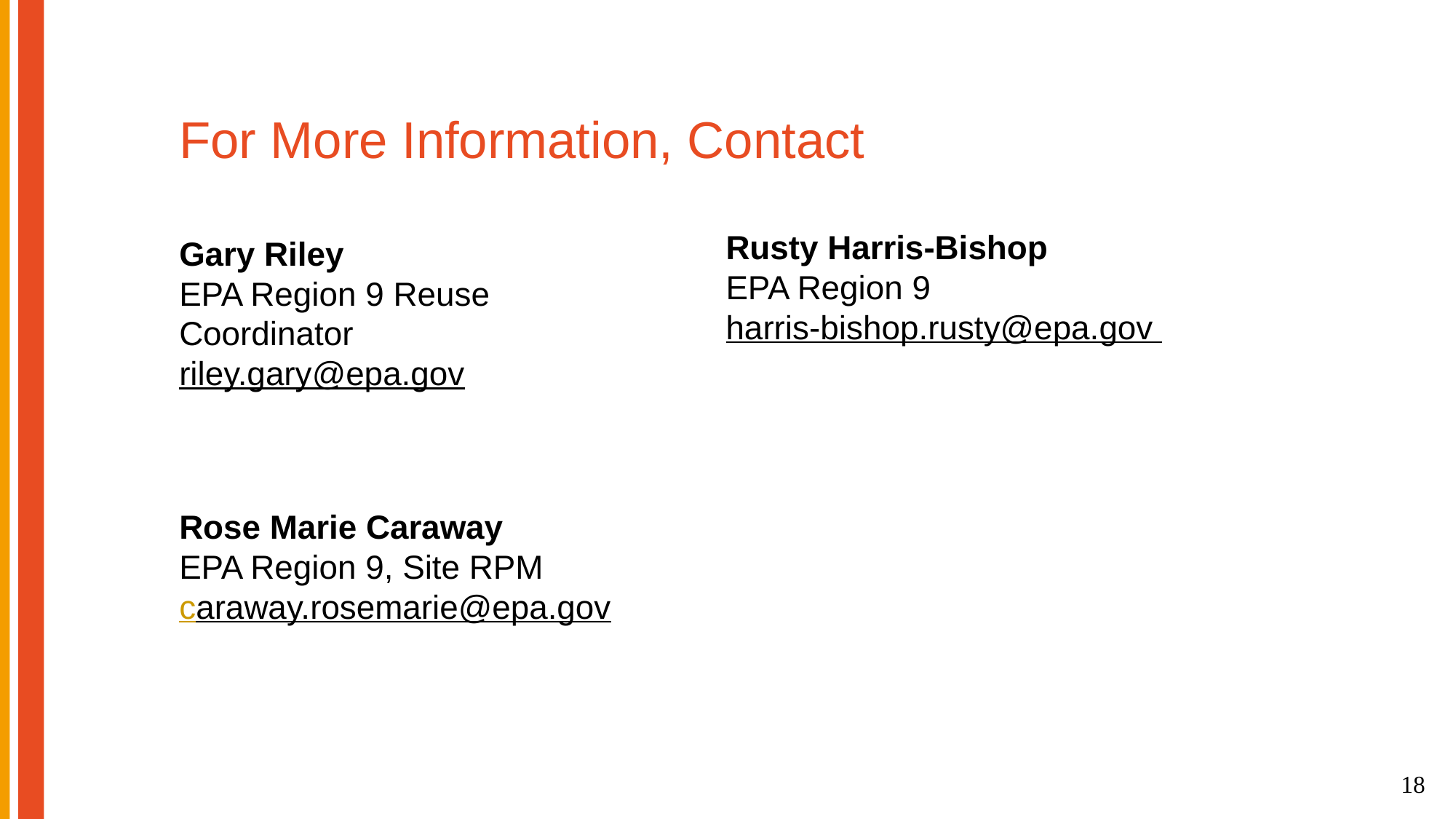

# For More Information, Contact

Rusty Harris-Bishop
EPA Region 9
harris-bishop.rusty@epa.gov

Gary Riley
EPA Region 9 Reuse Coordinator
riley.gary@epa.gov

Rose Marie Caraway
EPA Region 9, Site RPM
caraway.rosemarie@epa.gov

18